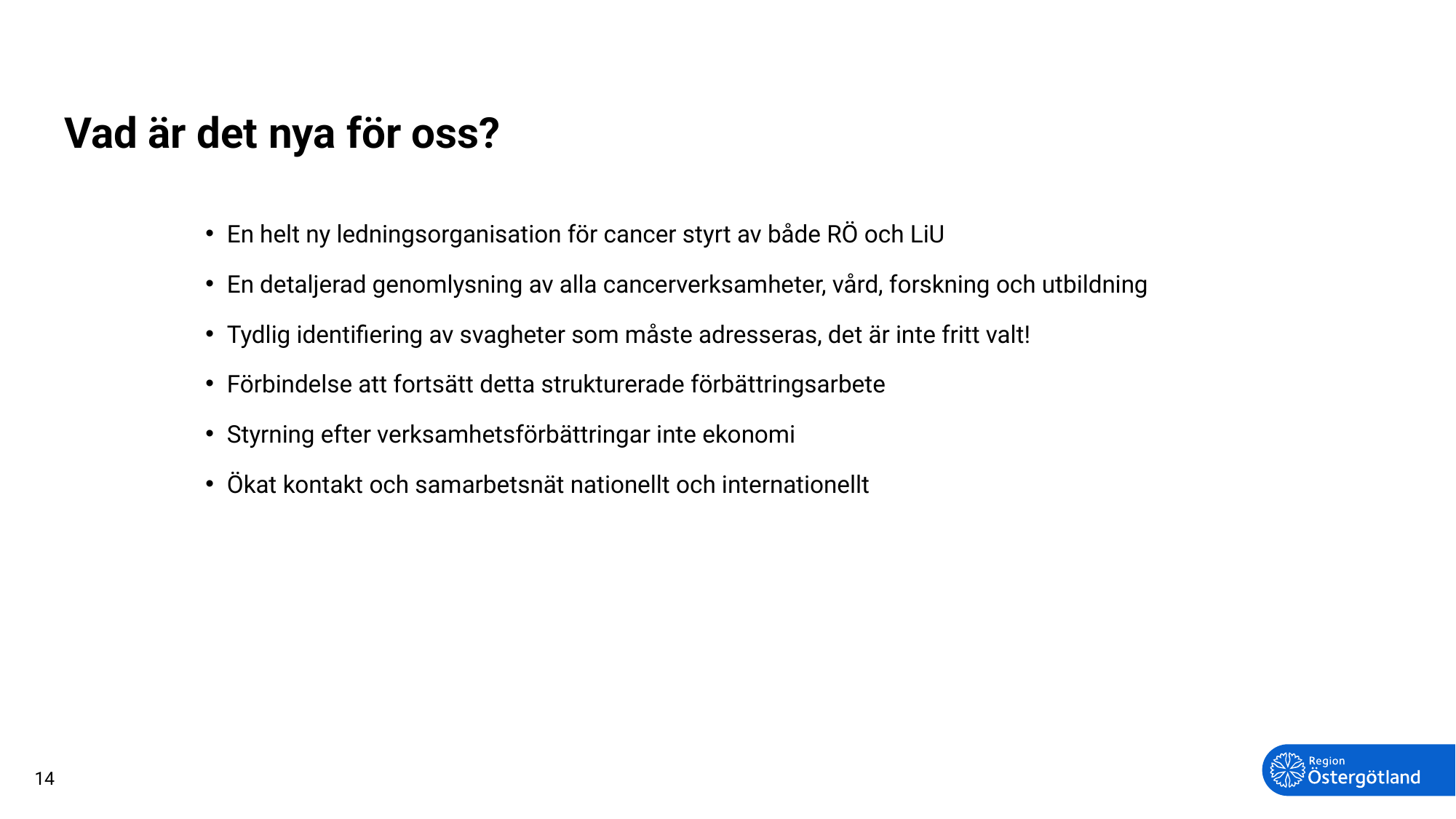

# Vad är det nya för oss?
En helt ny ledningsorganisation för cancer styrt av både RÖ och LiU
En detaljerad genomlysning av alla cancerverksamheter, vård, forskning och utbildning
Tydlig identifiering av svagheter som måste adresseras, det är inte fritt valt!
Förbindelse att fortsätt detta strukturerade förbättringsarbete
Styrning efter verksamhetsförbättringar inte ekonomi
Ökat kontakt och samarbetsnät nationellt och internationellt

14